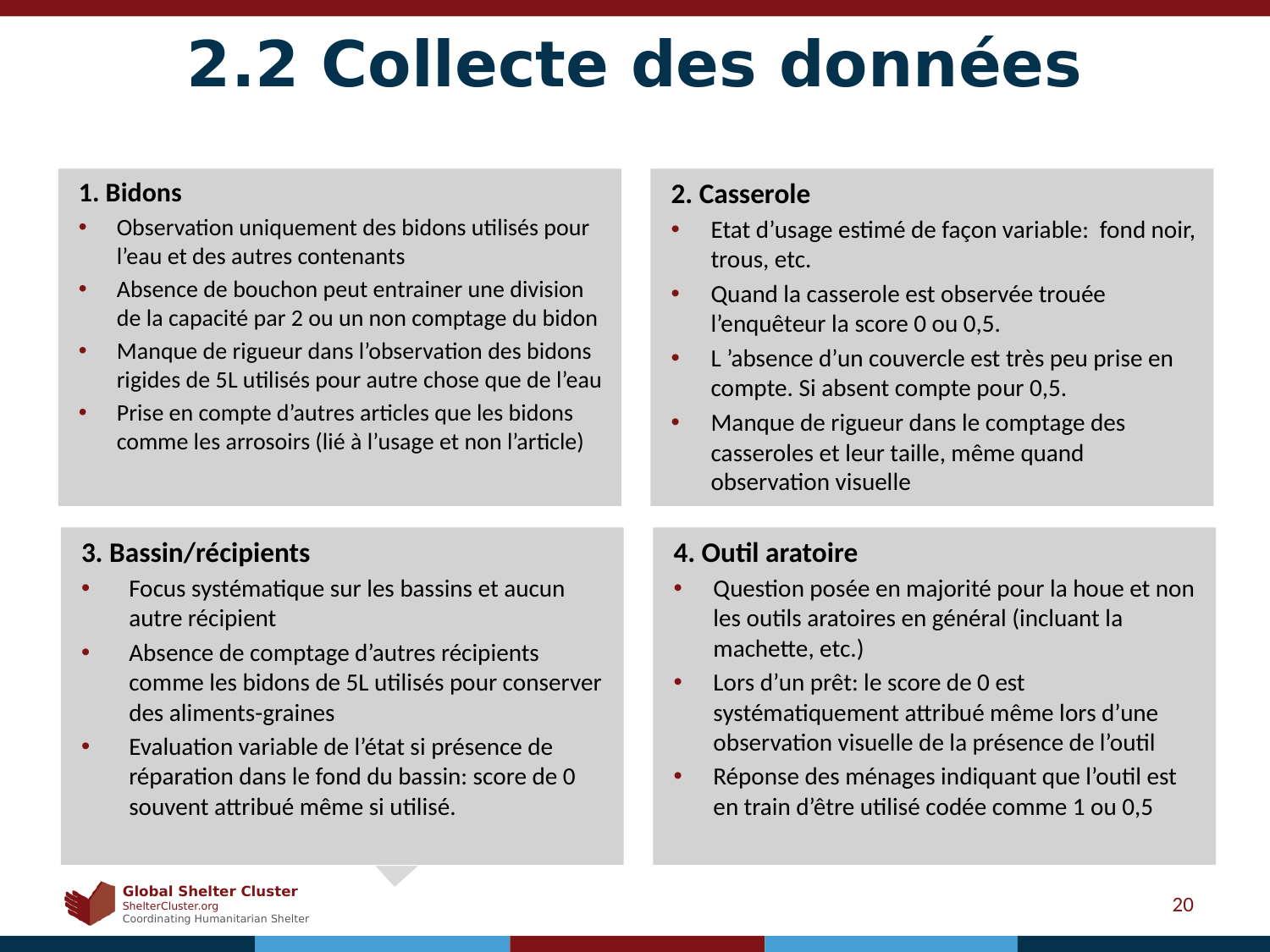

# 2.2 Collecte des données

1. Bidons
Observation uniquement des bidons utilisés pour l’eau et des autres contenants
Absence de bouchon peut entrainer une division de la capacité par 2 ou un non comptage du bidon
Manque de rigueur dans l’observation des bidons rigides de 5L utilisés pour autre chose que de l’eau
Prise en compte d’autres articles que les bidons comme les arrosoirs (lié à l’usage et non l’article)
2. Casserole
Etat d’usage estimé de façon variable:  fond noir, trous, etc.
Quand la casserole est observée trouée l’enquêteur la score 0 ou 0,5.
L ’absence d’un couvercle est très peu prise en compte. Si absent compte pour 0,5.
Manque de rigueur dans le comptage des casseroles et leur taille, même quand observation visuelle

3. Bassin/récipients
Focus systématique sur les bassins et aucun autre récipient
Absence de comptage d’autres récipients comme les bidons de 5L utilisés pour conserver des aliments-graines
Evaluation variable de l’état si présence de réparation dans le fond du bassin: score de 0 souvent attribué même si utilisé.

4. Outil aratoire
Question posée en majorité pour la houe et non les outils aratoires en général (incluant la machette, etc.)
Lors d’un prêt: le score de 0 est systématiquement attribué même lors d’une observation visuelle de la présence de l’outil
Réponse des ménages indiquant que l’outil est en train d’être utilisé codée comme 1 ou 0,5
20